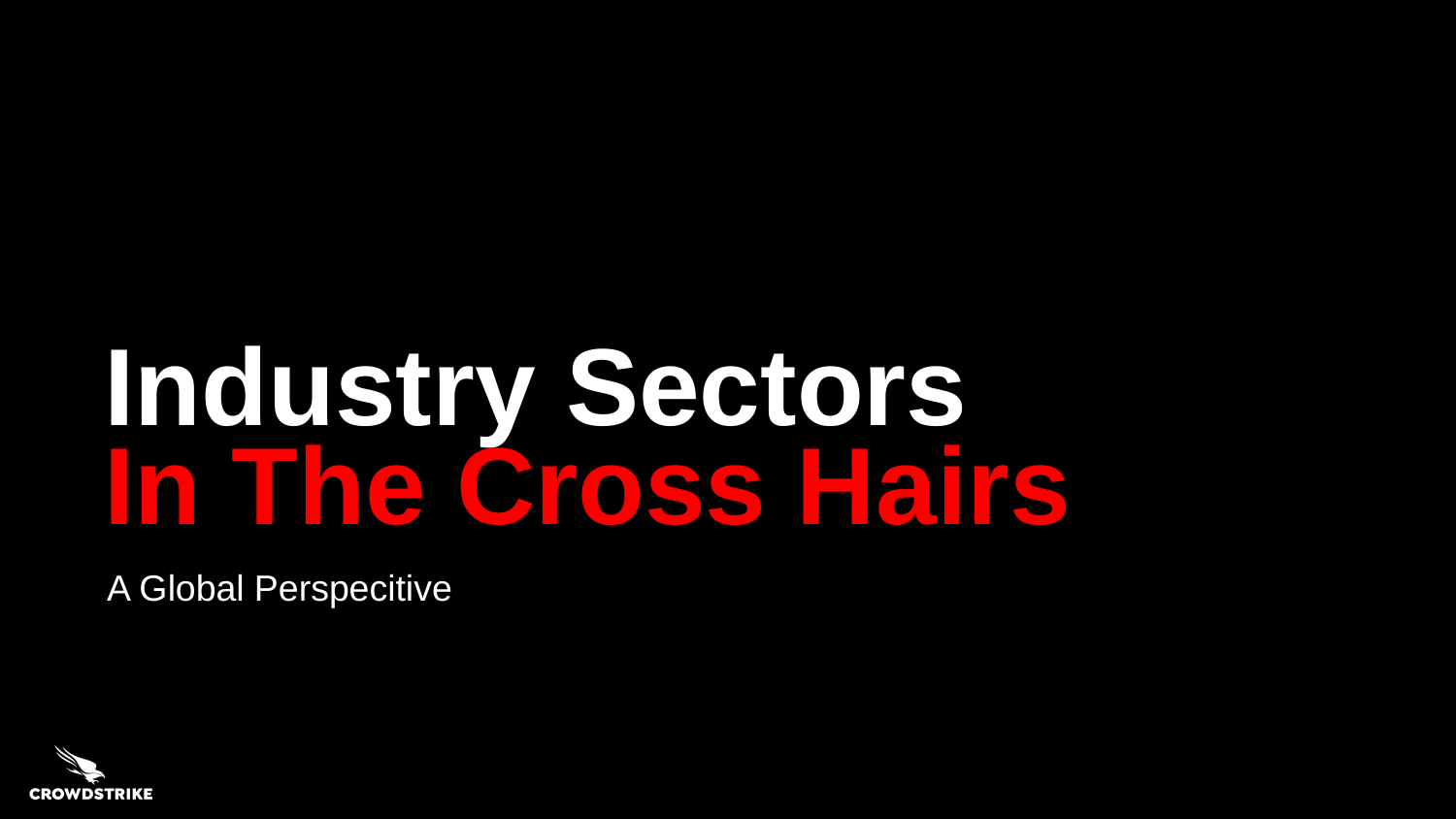

# Industry Sectors In The Cross Hairs
A Global Perspecitive